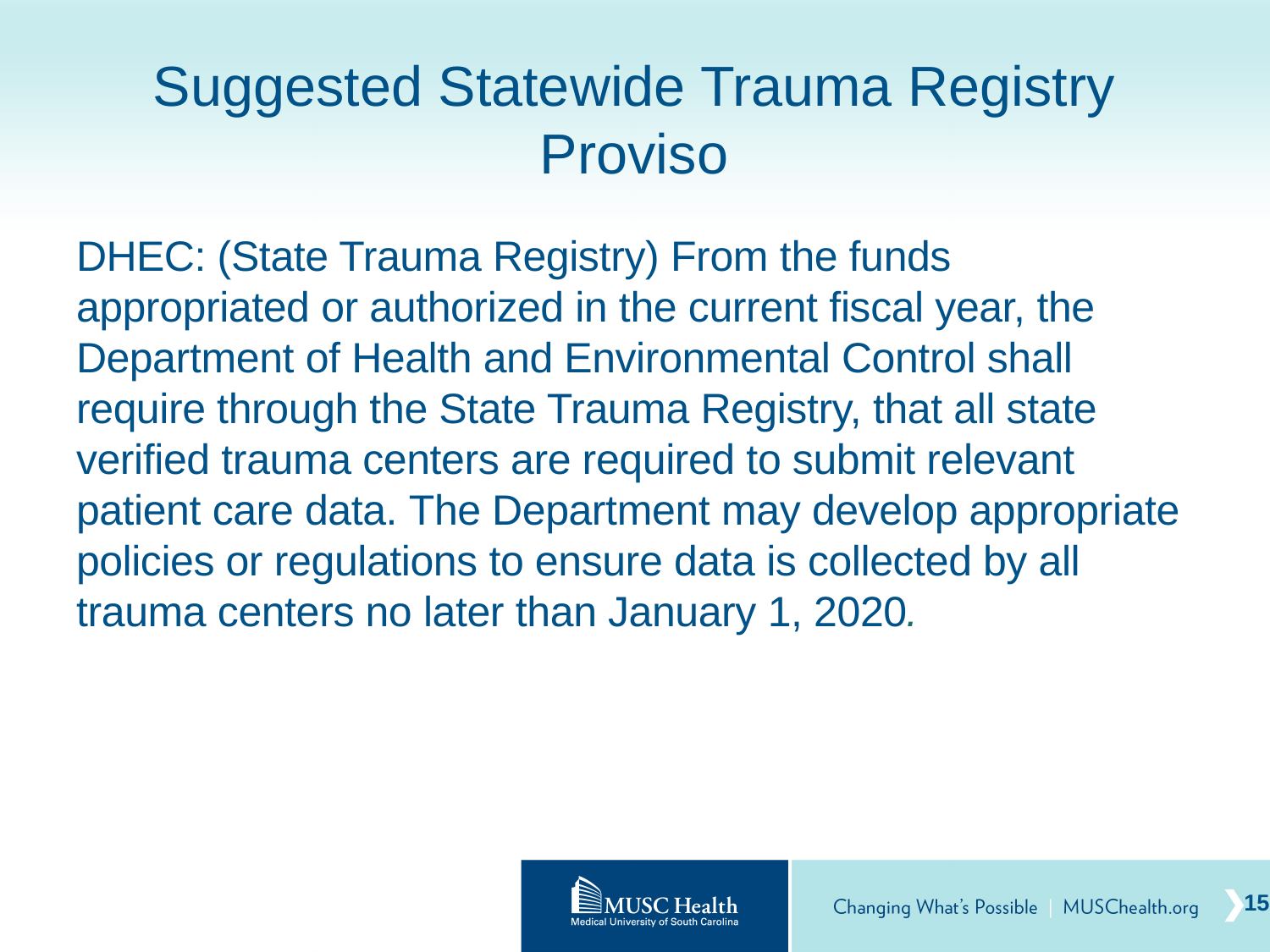

# Suggested Statewide Trauma Registry Proviso
DHEC: (State Trauma Registry) From the funds appropriated or authorized in the current fiscal year, the Department of Health and Environmental Control shall require through the State Trauma Registry, that all state verified trauma centers are required to submit relevant patient care data. The Department may develop appropriate policies or regulations to ensure data is collected by all trauma centers no later than January 1, 2020.